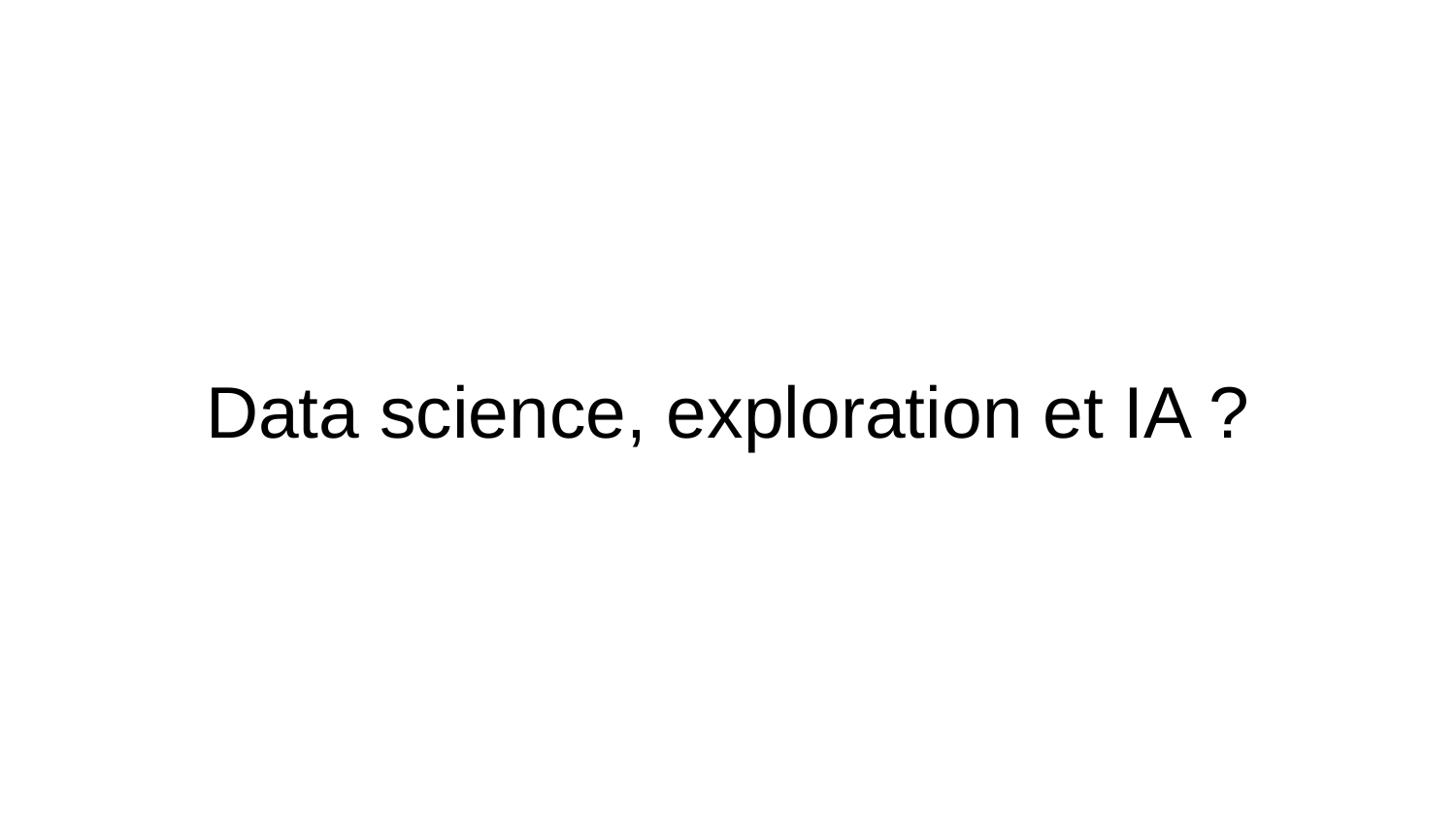

# Data science, exploration et IA ?